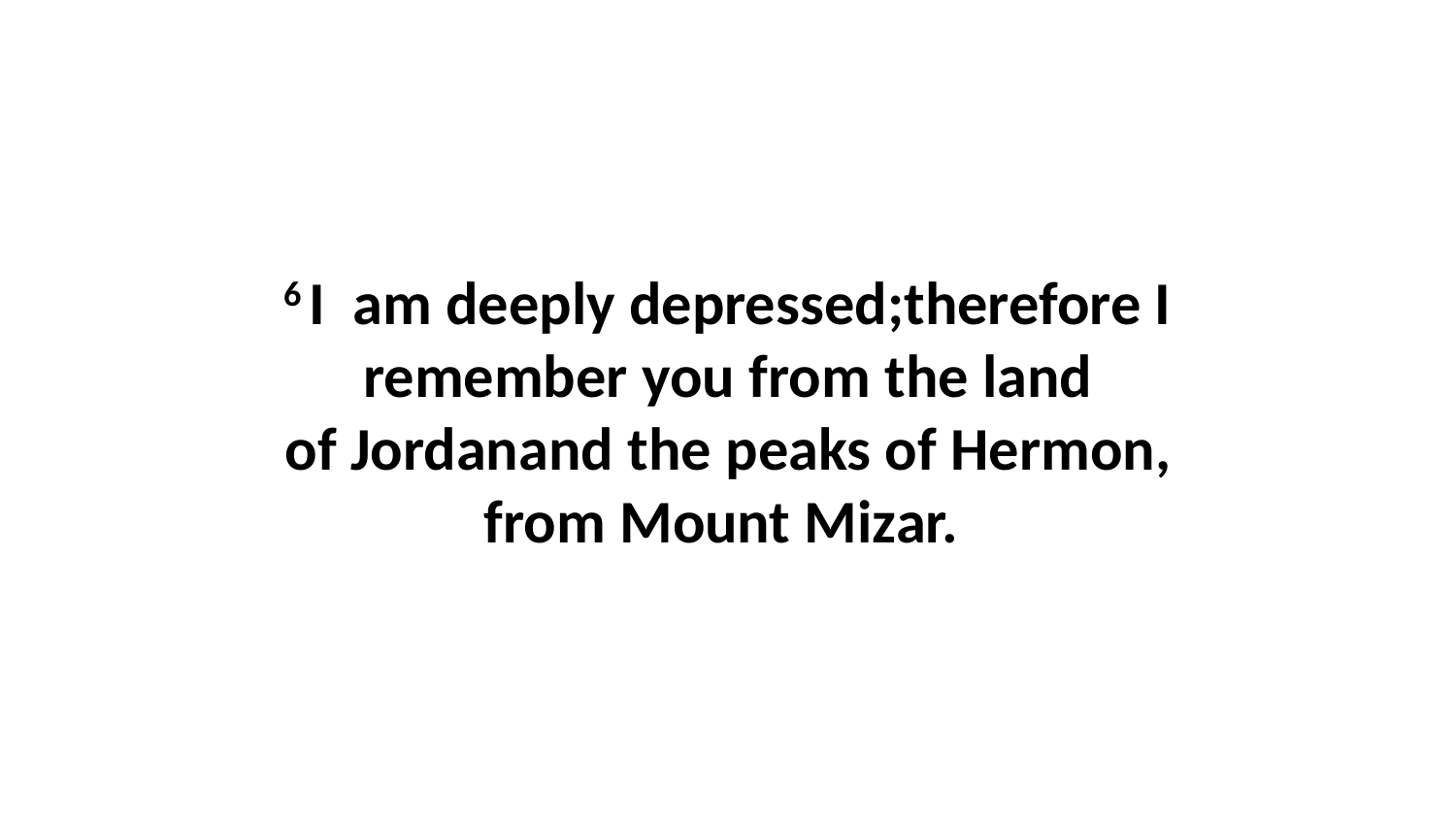

6 I  am deeply depressed;therefore I remember you from the land of Jordanand the peaks of Hermon, from Mount Mizar.